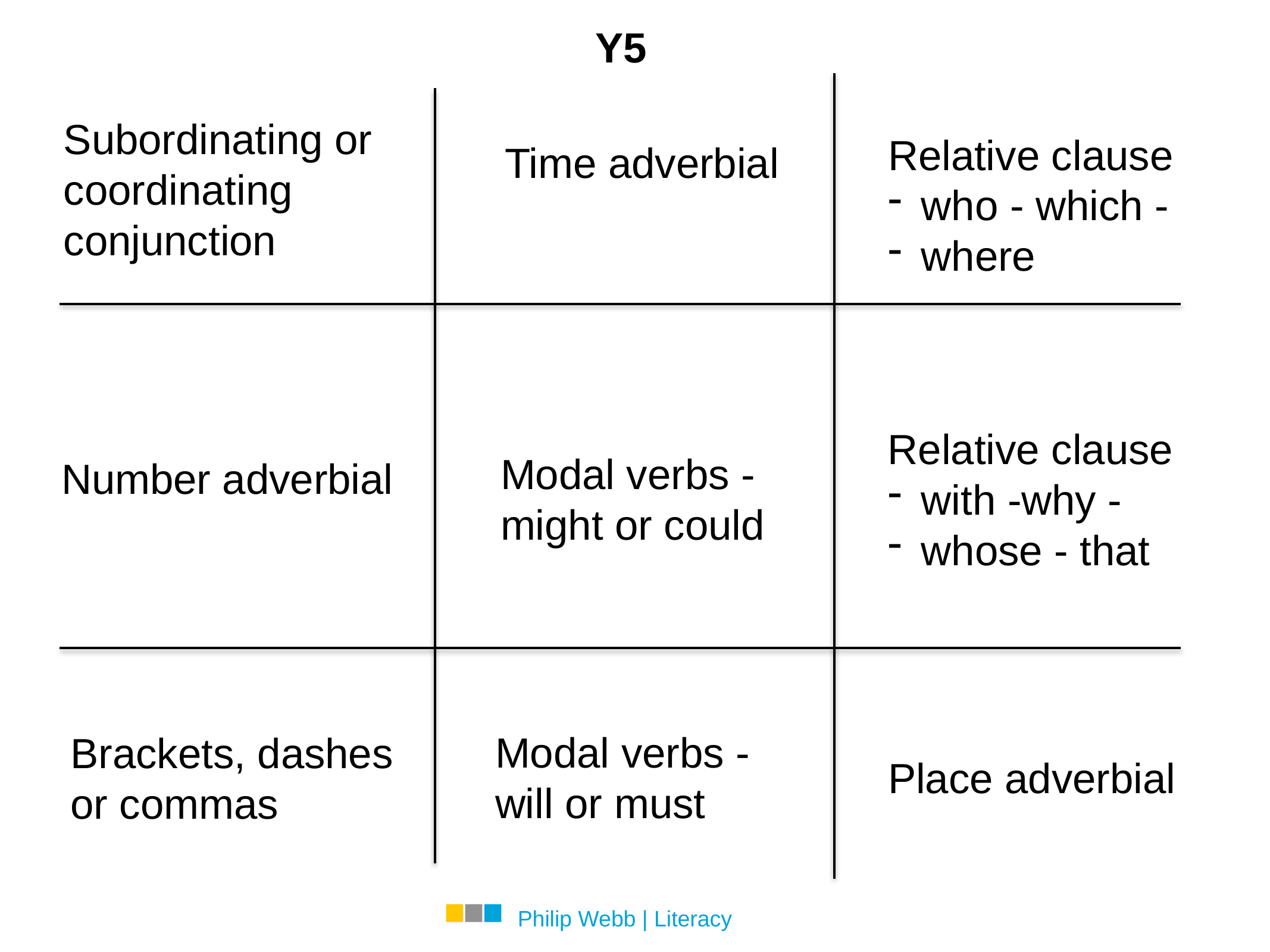

Y5

Subordinating or
coordinating
conjunction
Relative clause
who - which -
where
Time adverbial

Relative clause
with -why -
whose - that
Modal verbs -
might or could
Number adverbial

Modal verbs -
will or must
Brackets, dashes
or commas
Place adverbial